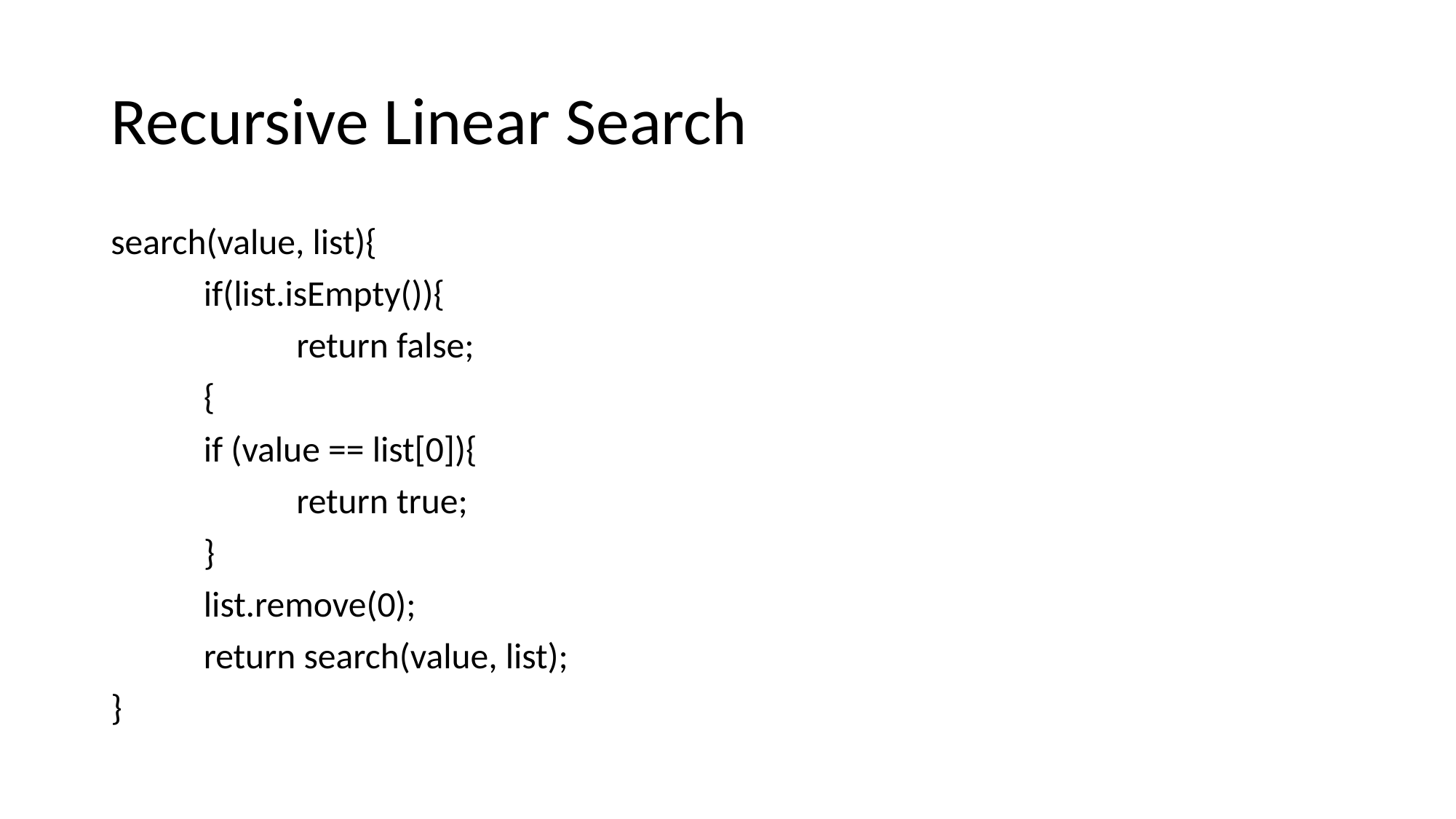

# Recursive Linear Search
search(value, list){
	if(list.isEmpty()){
		return false;
	{
	if (value == list[0]){
		return true;
	}
	list.remove(0);
	return search(value, list);
}